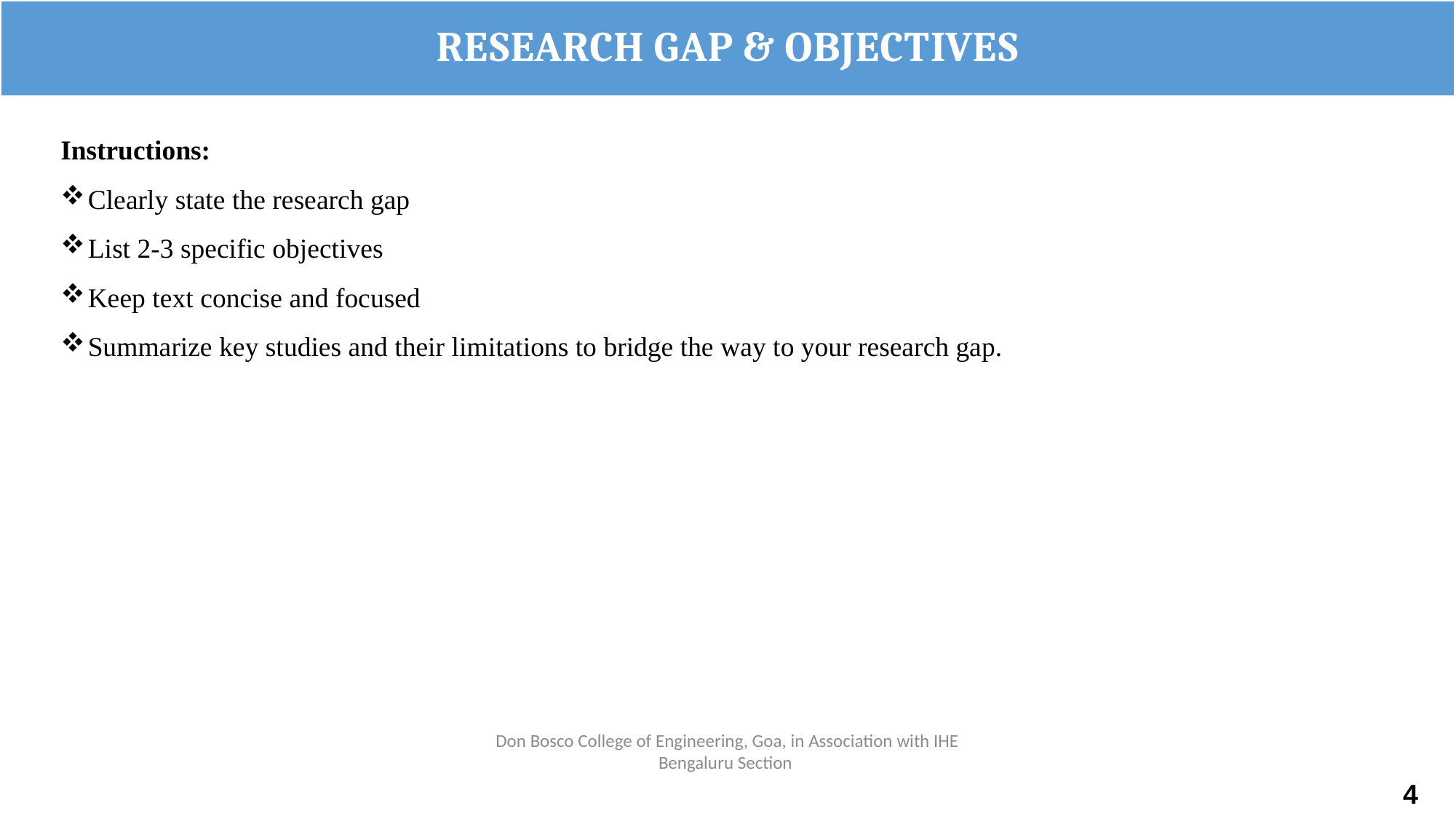

# RESEARCH GAP & OBJECTIVES
Instructions:
Clearly state the research gap
List 2-3 specific objectives
Keep text concise and focused
Summarize key studies and their limitations to bridge the way to your research gap.

Don Bosco College of Engineering, Goa, in Association with IHE Bengaluru Section
4